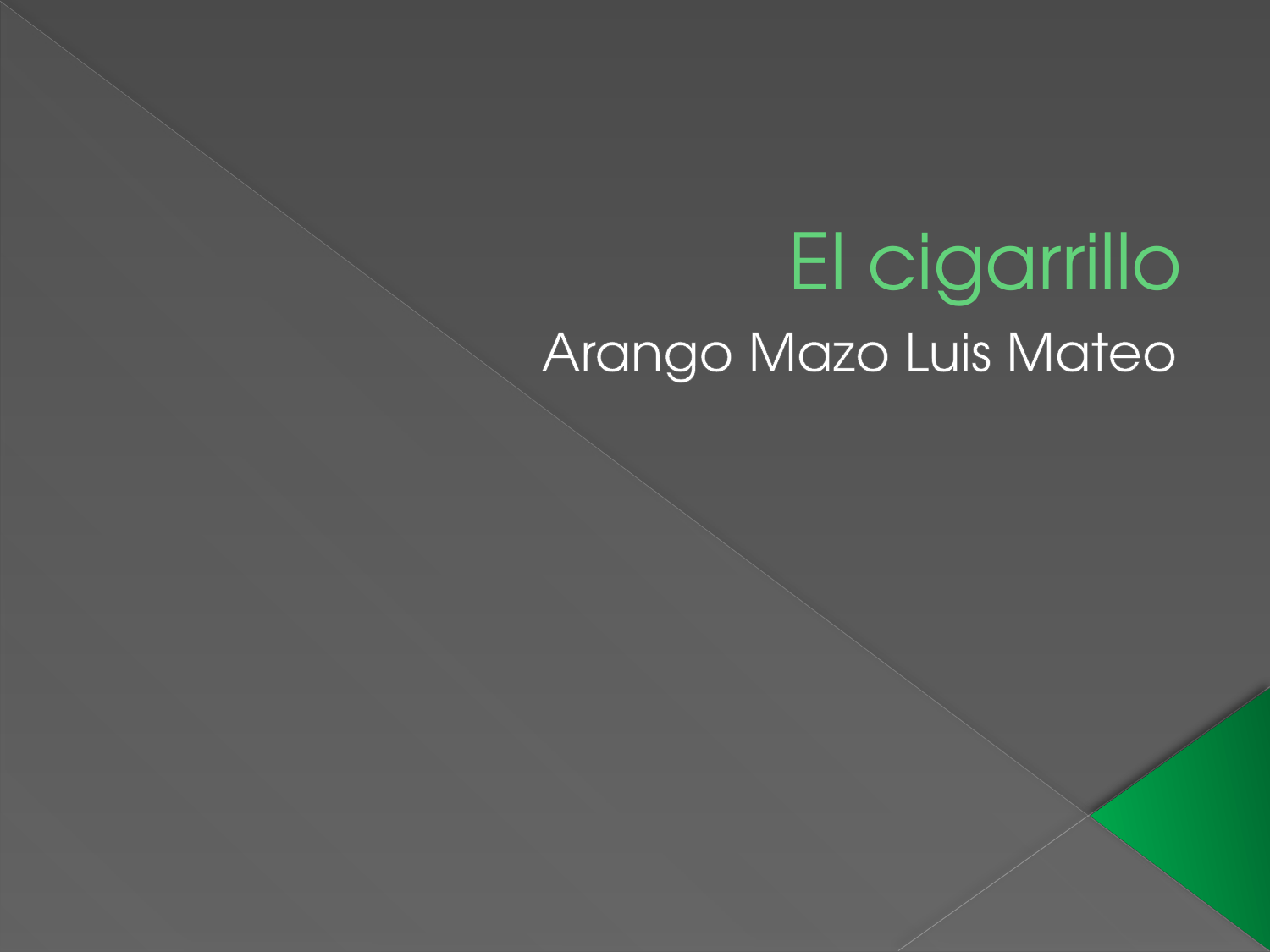

# El cigarrillo
Arango Mazo Luis Mateo